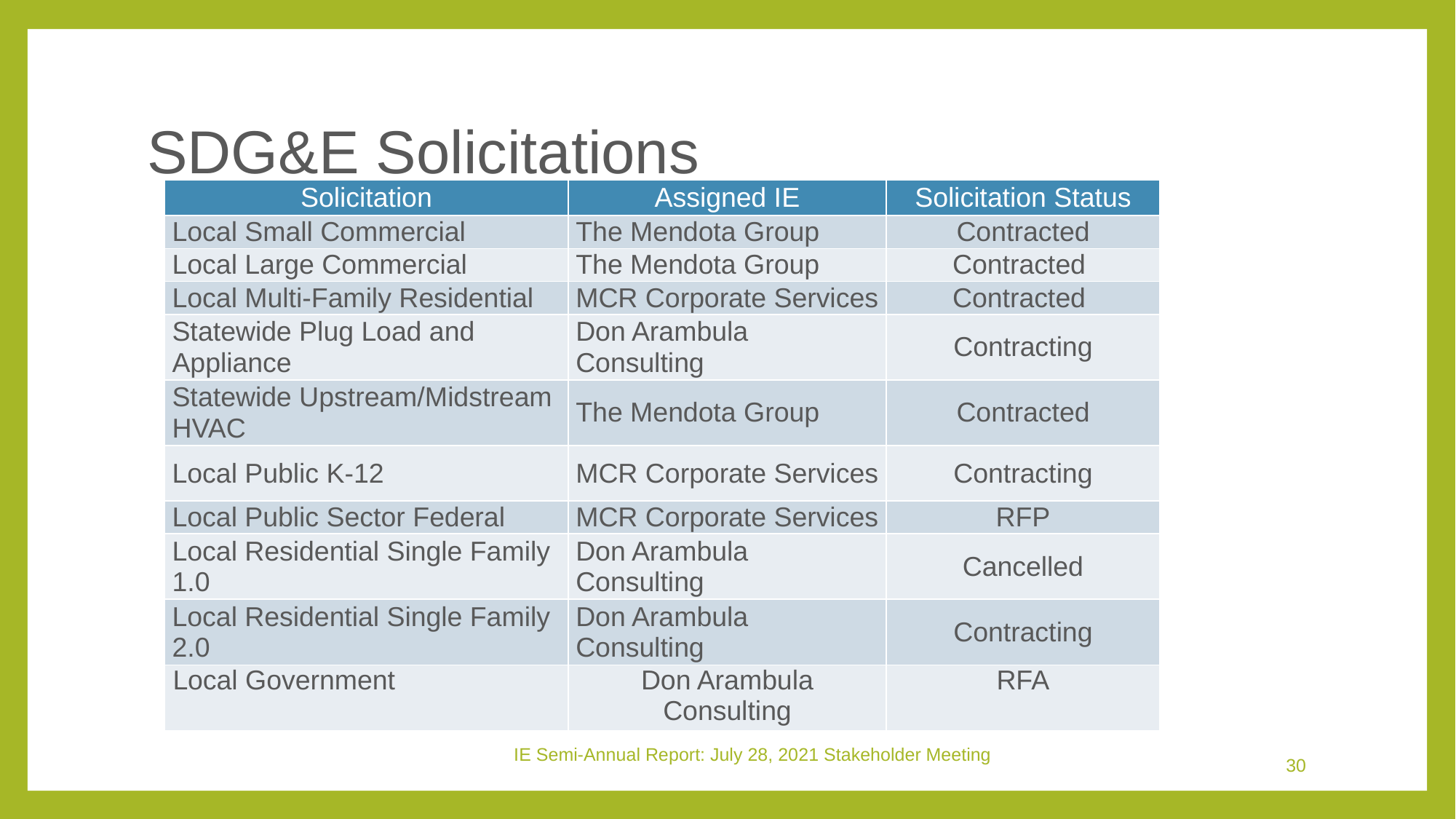

# SDG&E Solicitations
| Solicitation | Assigned IE | Solicitation Status |
| --- | --- | --- |
| Local Small Commercial | The Mendota Group | Contracted |
| Local Large Commercial | The Mendota Group | Contracted |
| Local Multi-Family Residential | MCR Corporate Services | Contracted |
| Statewide Plug Load and Appliance | Don Arambula Consulting | Contracting |
| Statewide Upstream/Midstream HVAC | The Mendota Group | Contracted |
| Local Public K-12 | MCR Corporate Services | Contracting |
| Local Public Sector Federal | MCR Corporate Services | RFP |
| Local Residential Single Family 1.0 | Don Arambula Consulting | Cancelled |
| Local Residential Single Family 2.0 | Don Arambula Consulting | Contracting |
| Local Government | Don Arambula Consulting | RFA |

IE Semi-Annual Report: July 28, 2021 Stakeholder Meeting

30